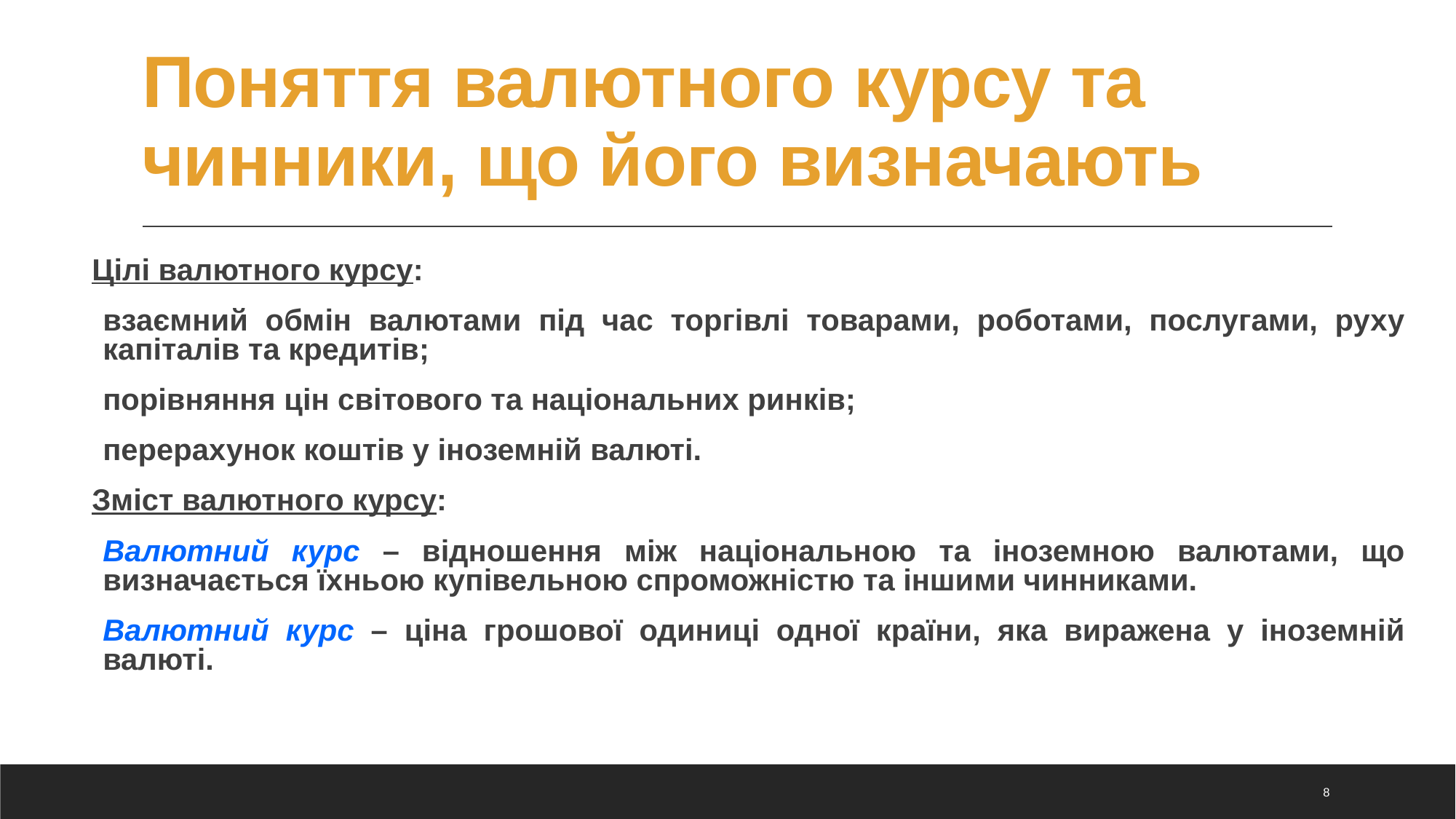

# Поняття валютного курсу та чинники, що його визначають
Цілі валютного курсу:
взаємний обмін валютами під час торгівлі товарами, роботами, послугами, руху капіталів та кредитів;
порівняння цін світового та національних ринків;
перерахунок коштів у іноземній валюті.
Зміст валютного курсу:
Валютний курс – відношення між національною та іноземною валютами, що визначається їхньою купівельною спроможністю та іншими чинниками.
Валютний курс – ціна грошової одиниці одної країни, яка виражена у іноземній валюті.
8